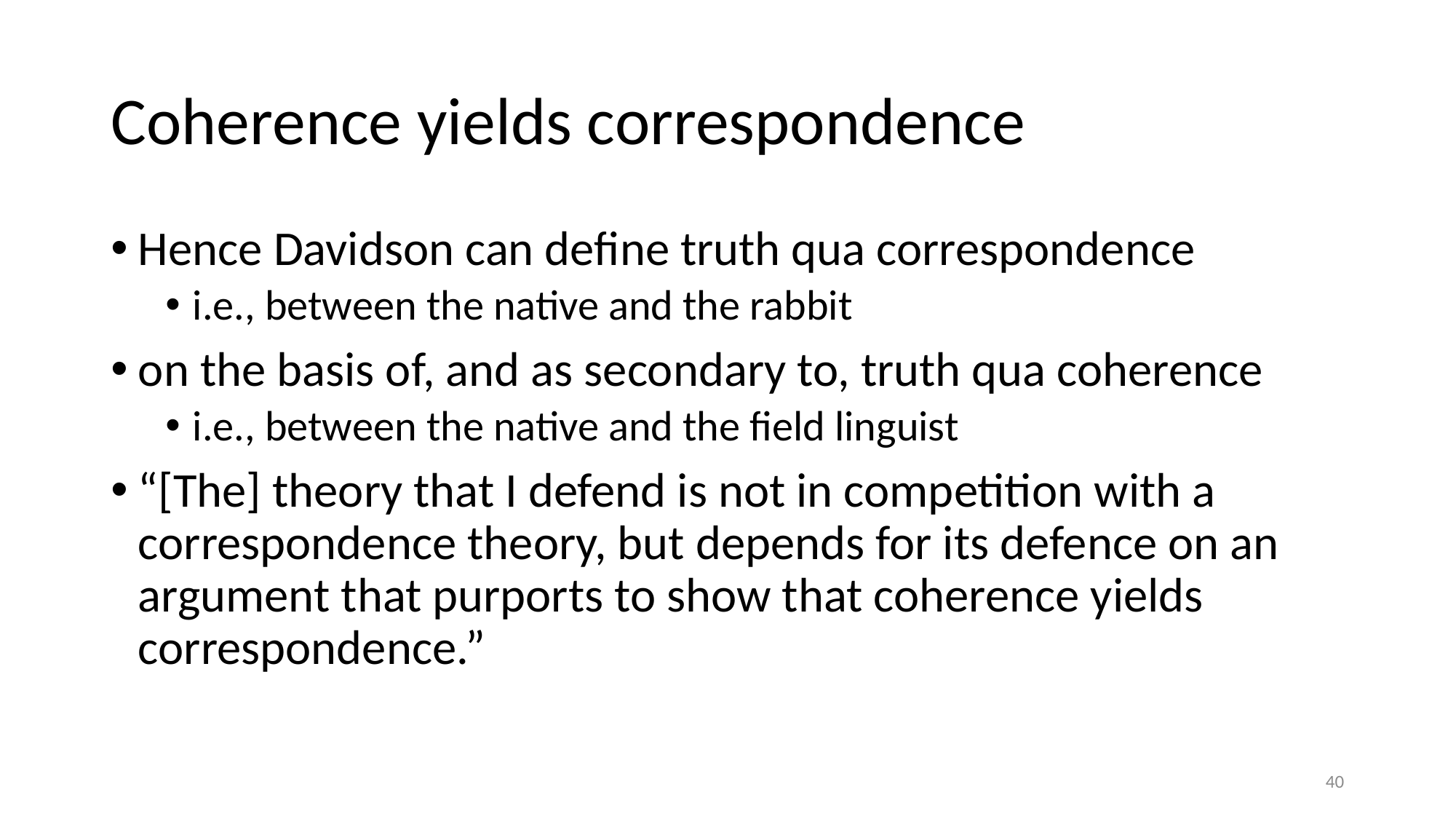

# Coherence yields correspondence
Hence Davidson can define truth qua correspondence
i.e., between the native and the rabbit
on the basis of, and as secondary to, truth qua coherence
i.e., between the native and the field linguist
“[The] theory that I defend is not in competition with a correspondence theory, but depends for its defence on an argument that purports to show that coherence yields correspondence.”

40